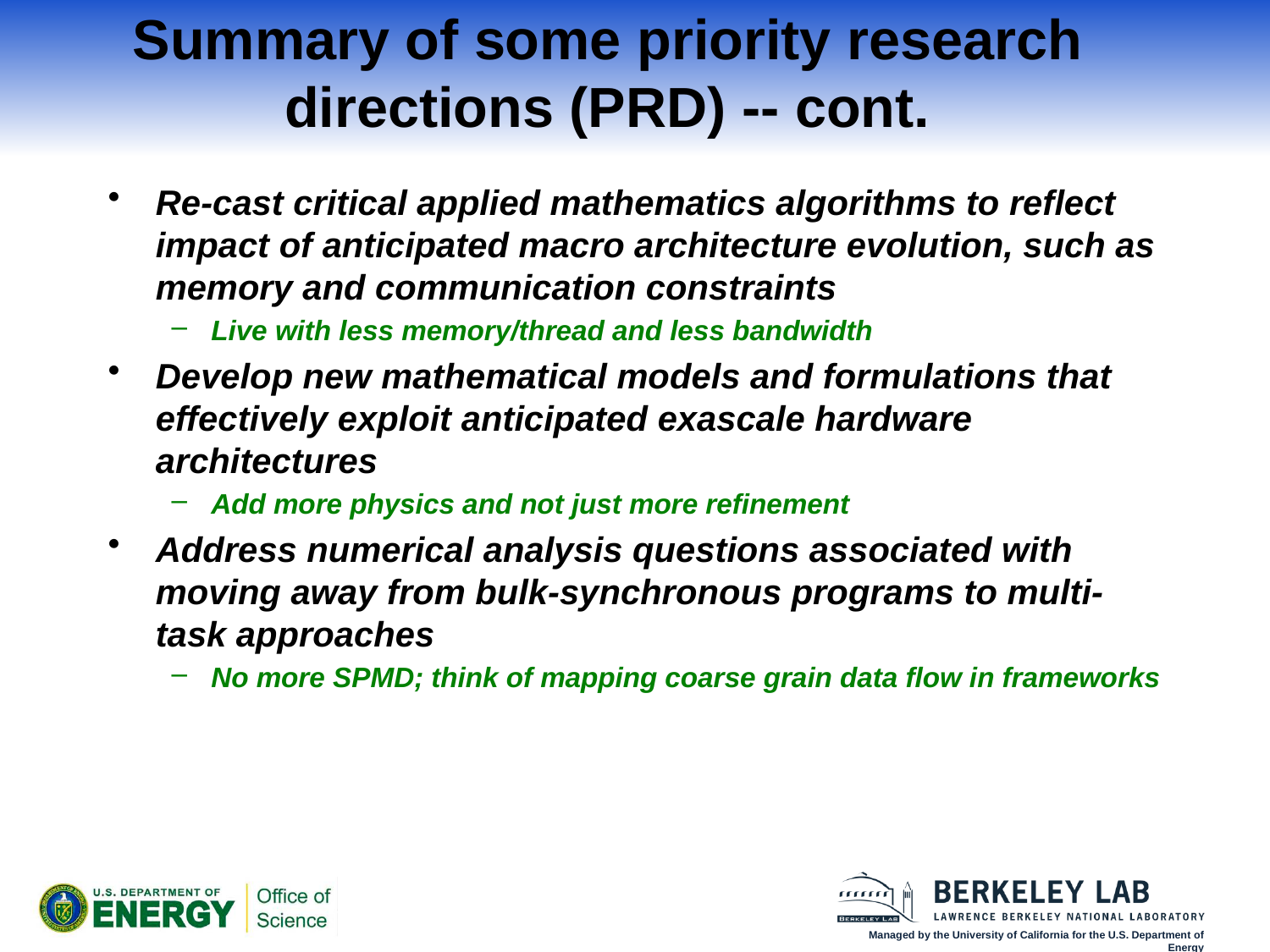

# Summary of some priority research directions (PRD) -- cont.
Re-cast critical applied mathematics algorithms to reflect impact of anticipated macro architecture evolution, such as memory and communication constraints
Live with less memory/thread and less bandwidth
Develop new mathematical models and formulations that effectively exploit anticipated exascale hardware architectures
Add more physics and not just more refinement
Address numerical analysis questions associated with moving away from bulk-synchronous programs to multi-task approaches
No more SPMD; think of mapping coarse grain data flow in frameworks